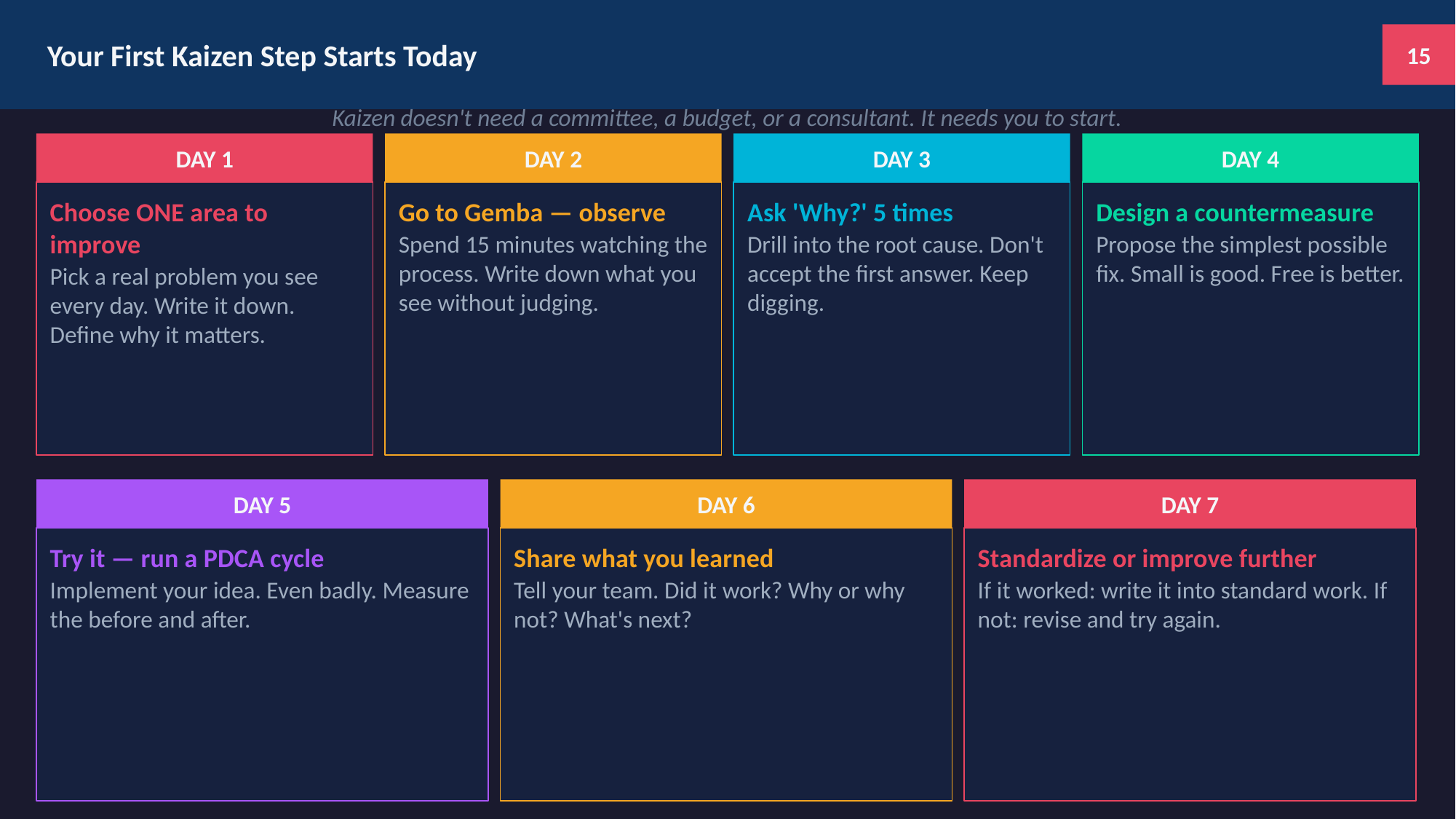

Your First Kaizen Step Starts Today
15
Kaizen doesn't need a committee, a budget, or a consultant. It needs you to start.
DAY 1
DAY 2
DAY 3
DAY 4
Choose ONE area to improve

Pick a real problem you see every day. Write it down. Define why it matters.
Go to Gemba — observe

Spend 15 minutes watching the process. Write down what you see without judging.
Ask 'Why?' 5 times

Drill into the root cause. Don't accept the first answer. Keep digging.
Design a countermeasure

Propose the simplest possible fix. Small is good. Free is better.
DAY 5
DAY 6
DAY 7
Try it — run a PDCA cycle

Implement your idea. Even badly. Measure the before and after.
Share what you learned

Tell your team. Did it work? Why or why not? What's next?
Standardize or improve further

If it worked: write it into standard work. If not: revise and try again.